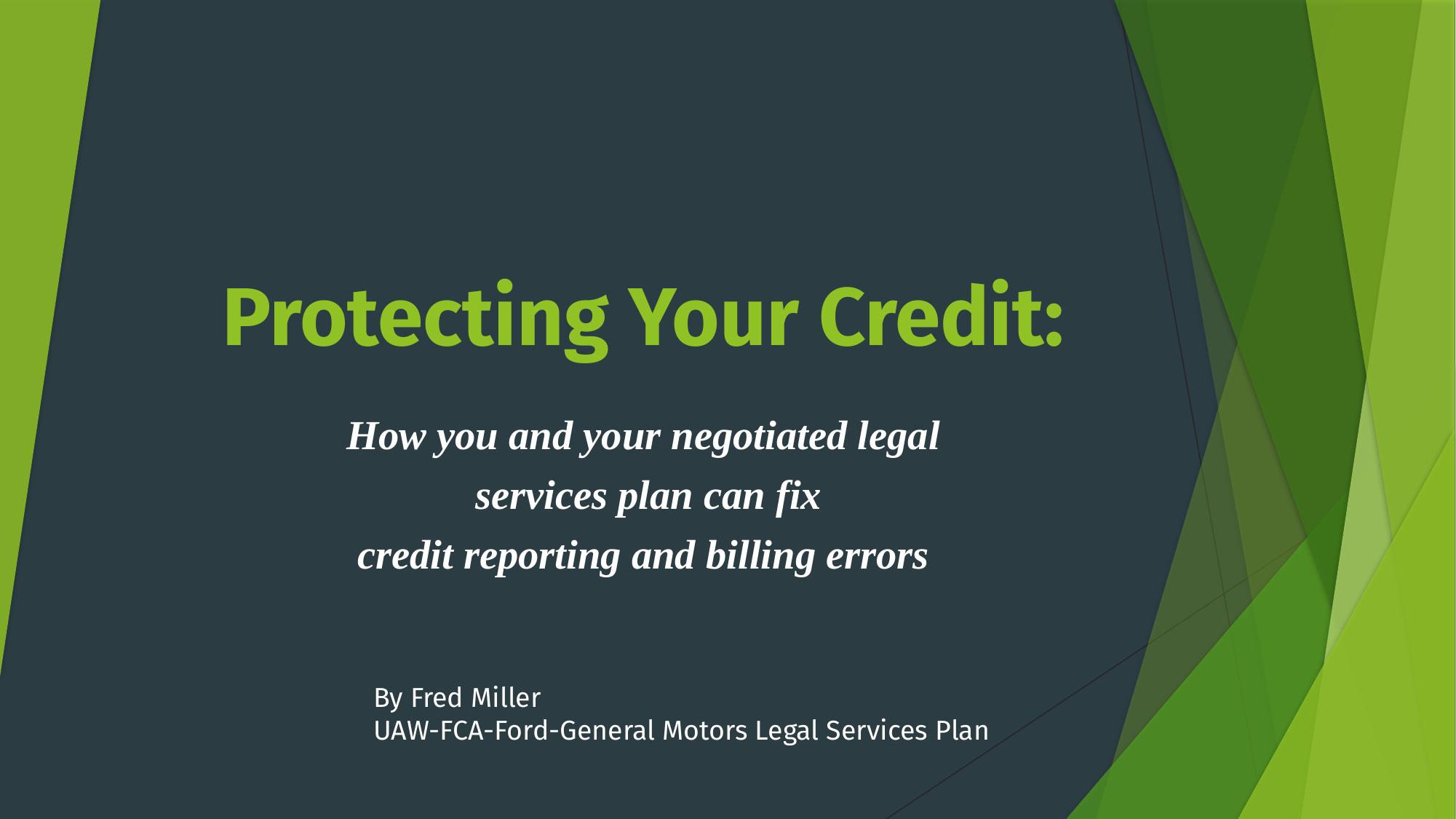

# Protecting Your Credit:
How you and your negotiated legal
 services plan can fix
credit reporting and billing errors

By Fred Miller
UAW-FCA-Ford-General Motors Legal Services Plan